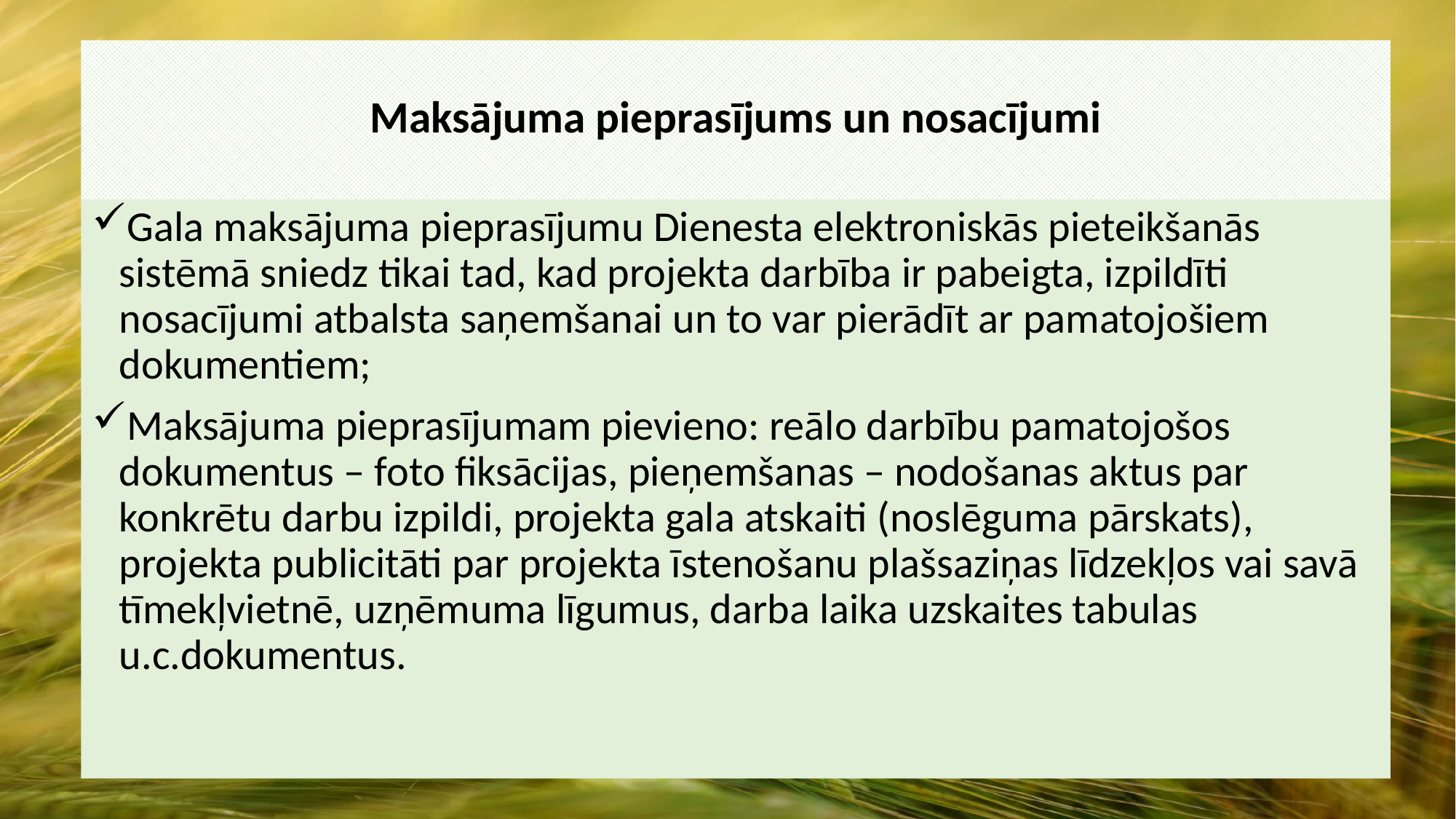

# Maksājuma pieprasījums un nosacījumi
Gala maksājuma pieprasījumu Dienesta elektroniskās pieteikšanās sistēmā sniedz tikai tad, kad projekta darbība ir pabeigta, izpildīti nosacījumi atbalsta saņemšanai un to var pierādīt ar pamatojošiem dokumentiem;
Maksājuma pieprasījumam pievieno: reālo darbību pamatojošos dokumentus – foto fiksācijas, pieņemšanas – nodošanas aktus par konkrētu darbu izpildi, projekta gala atskaiti (noslēguma pārskats), projekta publicitāti par projekta īstenošanu plašsaziņas līdzekļos vai savā tīmekļvietnē, uzņēmuma līgumus, darba laika uzskaites tabulas u.c.dokumentus.